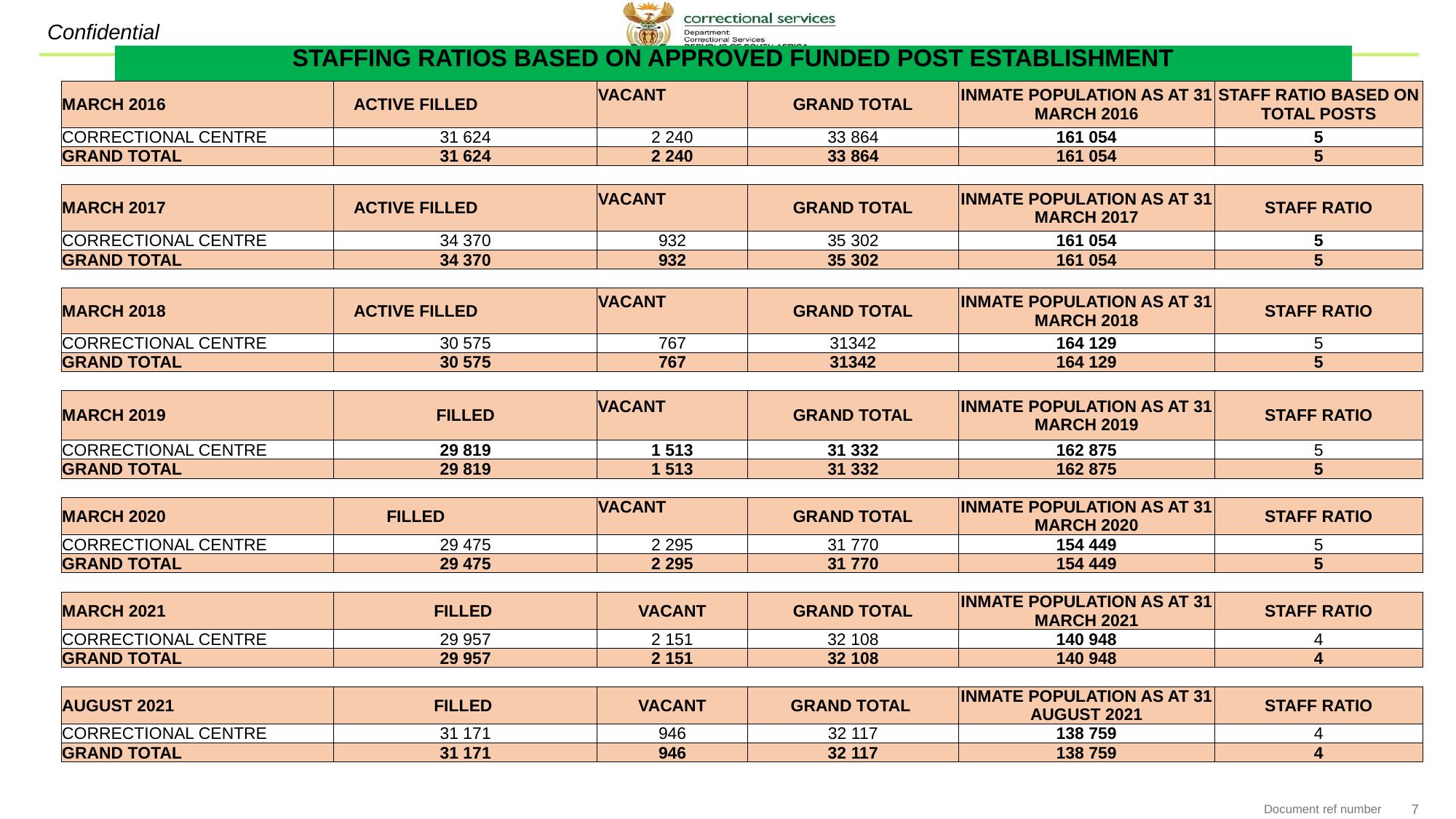

# STAFFING RATIOS BASED ON APPROVED FUNDED POST ESTABLISHMENT
| MARCH 2016 | ACTIVE FILLED | VACANT | GRAND TOTAL | INMATE POPULATION AS AT 31 MARCH 2016 | STAFF RATIO BASED ON TOTAL POSTS |
| --- | --- | --- | --- | --- | --- |
| CORRECTIONAL CENTRE | 31 624 | 2 240 | 33 864 | 161 054 | 5 |
| GRAND TOTAL | 31 624 | 2 240 | 33 864 | 161 054 | 5 |
|  |  |  |  |  |  |
| MARCH 2017 | ACTIVE FILLED | VACANT | GRAND TOTAL | INMATE POPULATION AS AT 31 MARCH 2017 | STAFF RATIO |
| CORRECTIONAL CENTRE | 34 370 | 932 | 35 302 | 161 054 | 5 |
| GRAND TOTAL | 34 370 | 932 | 35 302 | 161 054 | 5 |
|  |  |  |  |  |  |
| MARCH 2018 | ACTIVE FILLED | VACANT | GRAND TOTAL | INMATE POPULATION AS AT 31 MARCH 2018 | STAFF RATIO |
| CORRECTIONAL CENTRE | 30 575 | 767 | 31342 | 164 129 | 5 |
| GRAND TOTAL | 30 575 | 767 | 31342 | 164 129 | 5 |
|  |  |  |  |  |  |
| MARCH 2019 | FILLED | VACANT | GRAND TOTAL | INMATE POPULATION AS AT 31 MARCH 2019 | STAFF RATIO |
| CORRECTIONAL CENTRE | 29 819 | 1 513 | 31 332 | 162 875 | 5 |
| GRAND TOTAL | 29 819 | 1 513 | 31 332 | 162 875 | 5 |
|  |  |  |  |  |  |
| MARCH 2020 | FILLED | VACANT | GRAND TOTAL | INMATE POPULATION AS AT 31 MARCH 2020 | STAFF RATIO |
| CORRECTIONAL CENTRE | 29 475 | 2 295 | 31 770 | 154 449 | 5 |
| GRAND TOTAL | 29 475 | 2 295 | 31 770 | 154 449 | 5 |
|  |  |  |  |  |  |
| MARCH 2021 | FILLED | VACANT | GRAND TOTAL | INMATE POPULATION AS AT 31 MARCH 2021 | STAFF RATIO |
| CORRECTIONAL CENTRE | 29 957 | 2 151 | 32 108 | 140 948 | 4 |
| GRAND TOTAL | 29 957 | 2 151 | 32 108 | 140 948 | 4 |
|  |  |  |  |  |  |
| AUGUST 2021 | FILLED | VACANT | GRAND TOTAL | INMATE POPULATION AS AT 31 AUGUST 2021 | STAFF RATIO |
| CORRECTIONAL CENTRE | 31 171 | 946 | 32 117 | 138 759 | 4 |
| GRAND TOTAL | 31 171 | 946 | 32 117 | 138 759 | 4 |